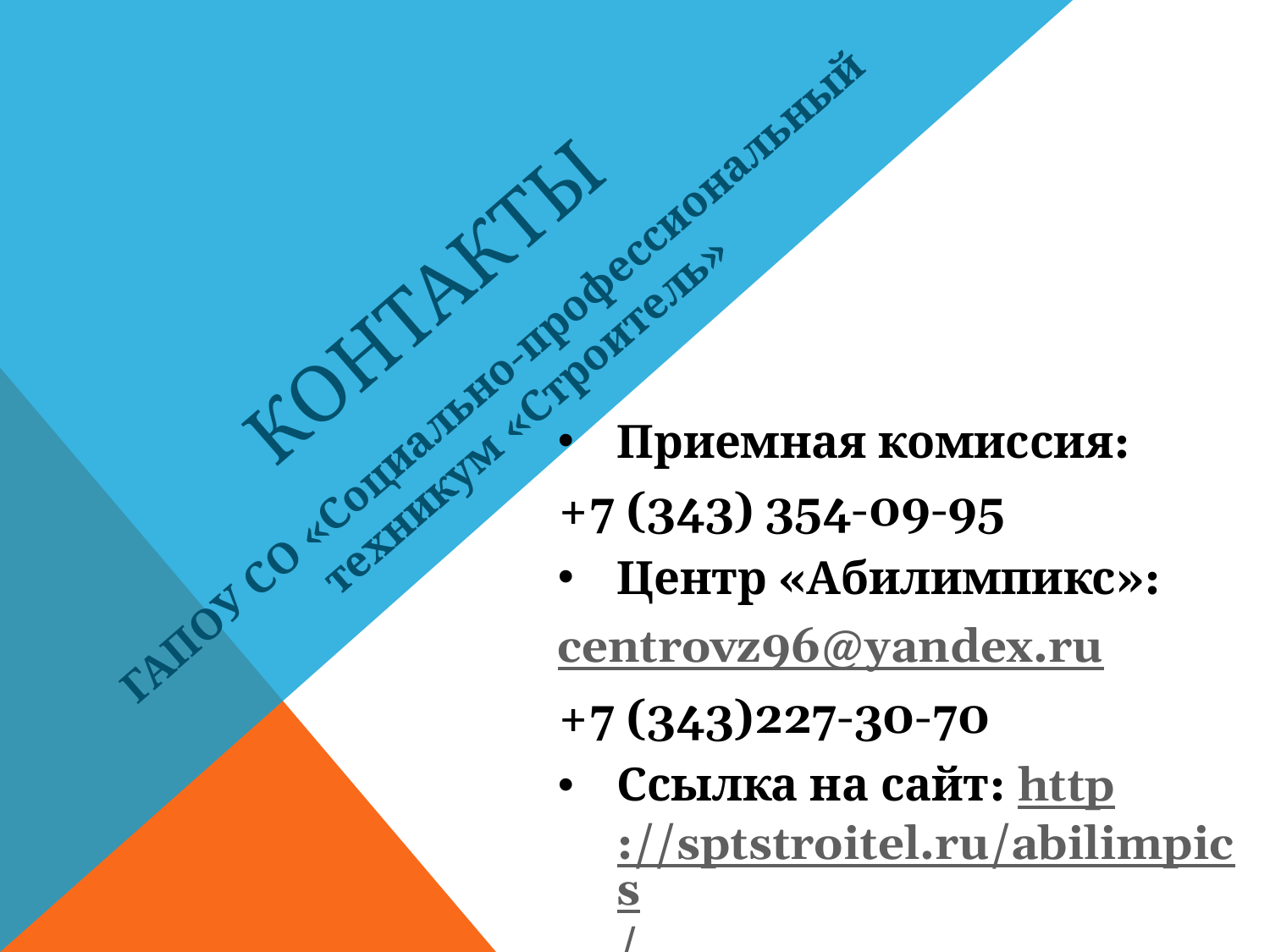

# контакты
ГАПОУ СО «Социально-профессиональный техникум «Строитель»
Приемная комиссия:
+7 (343) 354-09-95
Центр «Абилимпикс»:
centrovz96@yandex.ru
+7 (343)227-30-70
Ссылка на сайт: http://sptstroitel.ru/abilimpics/